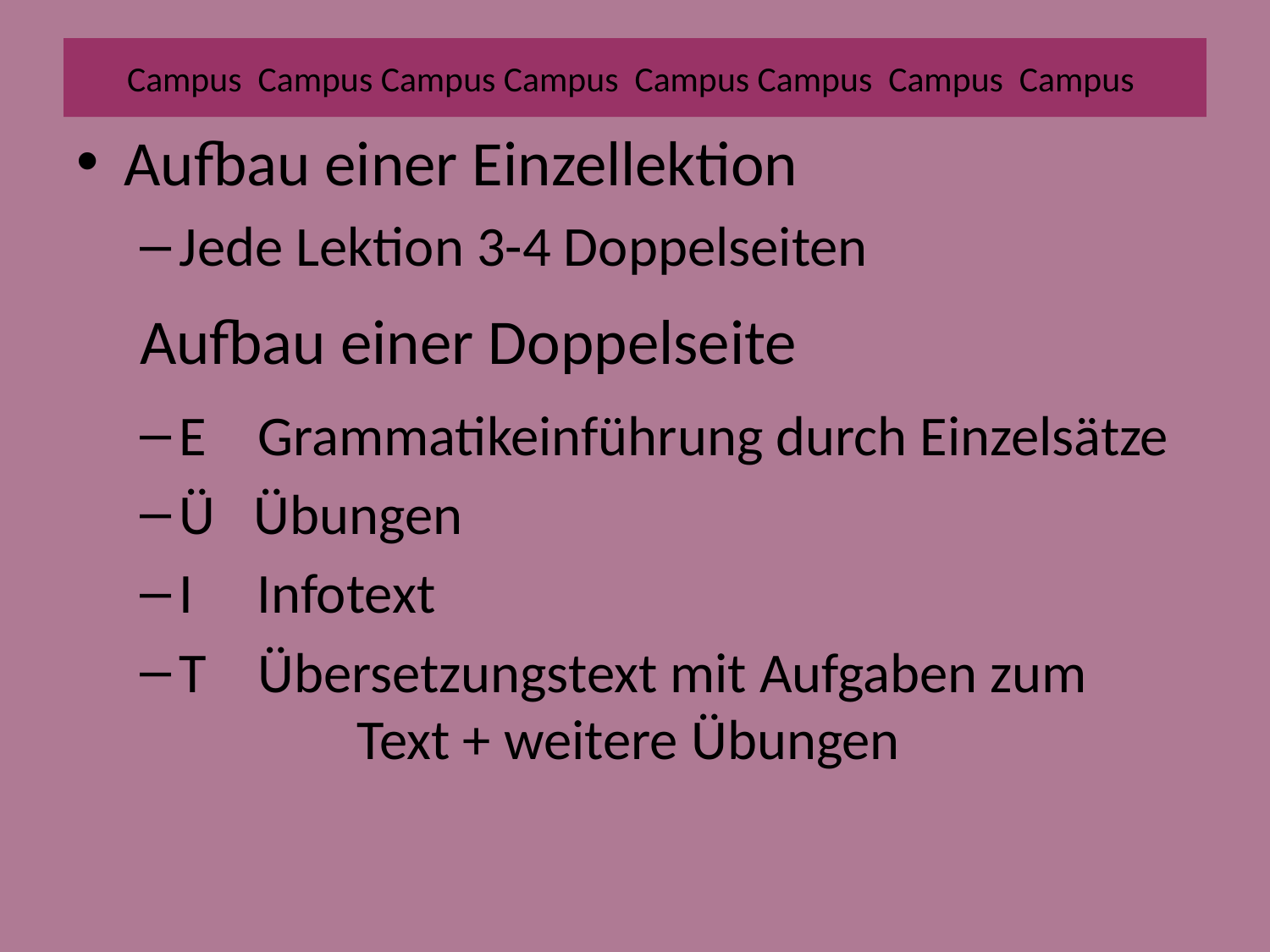

# Campus  Campus Campus Campus  Campus Campus  Campus  Campus
Aufbau einer Einzellektion
Jede Lektion 3-4 Doppelseiten
Aufbau einer Doppelseite
E    Grammatikeinführung durch Einzelsätze
Ü   Übungen
I     Infotext
T    Übersetzungstext mit Aufgaben zum   	    Text + weitere Übungen